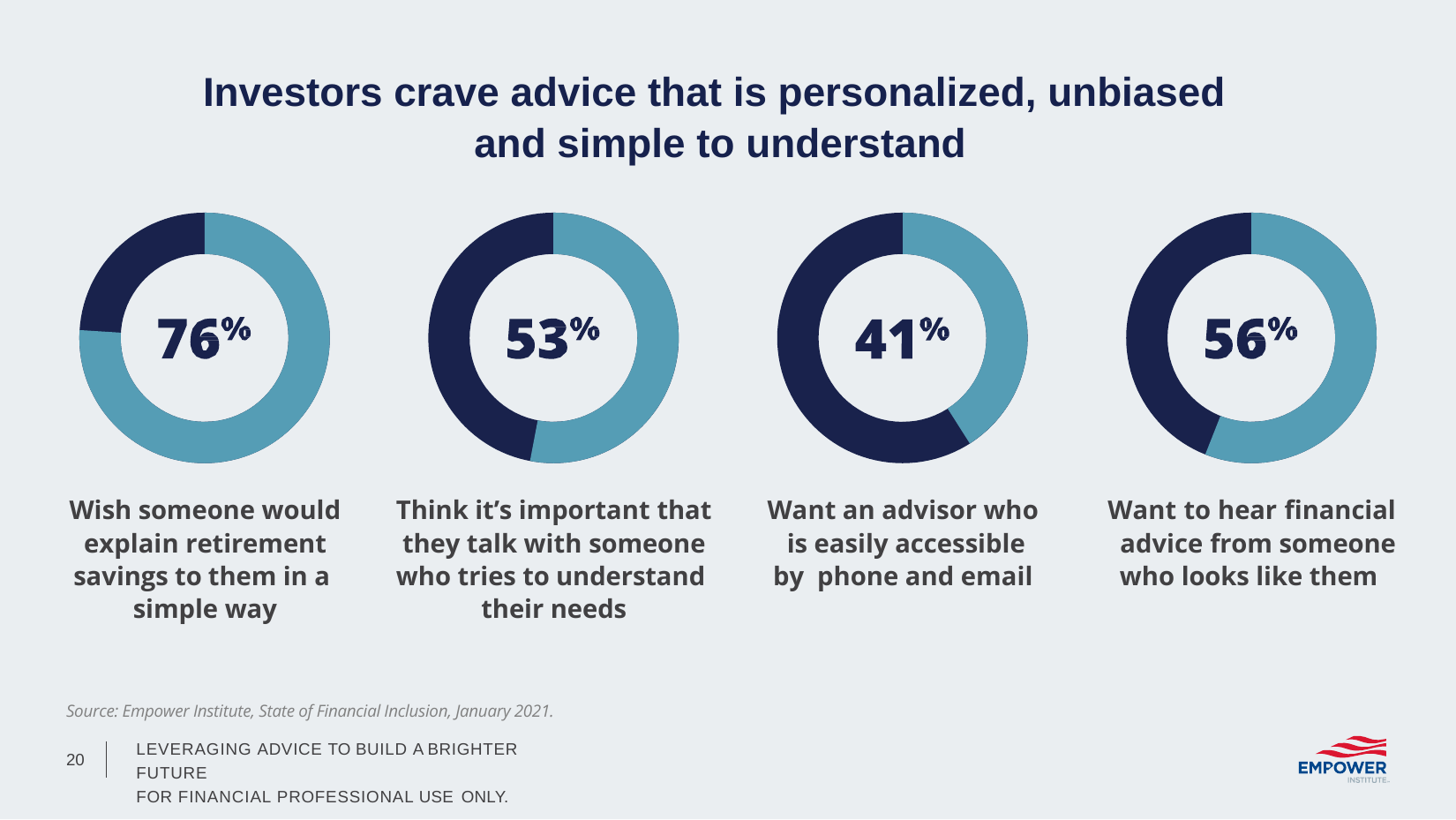

# Investors crave advice that is personalized, unbiased and simple to understand

Wish someone would  explain retirement  savings to them in a  simple way
Think it’s important that  they talk with someone  who tries to understand  their needs
Want an advisor who  is easily accessible by  phone and email
Want to hear financial  advice from someone  who looks like them
Source: Empower Institute, State of Financial Inclusion, January 2021.
LEVERAGING ADVICE TO BUILD A BRIGHTER FUTURE
FOR FINANCIAL PROFESSIONAL USE ONLY.

20